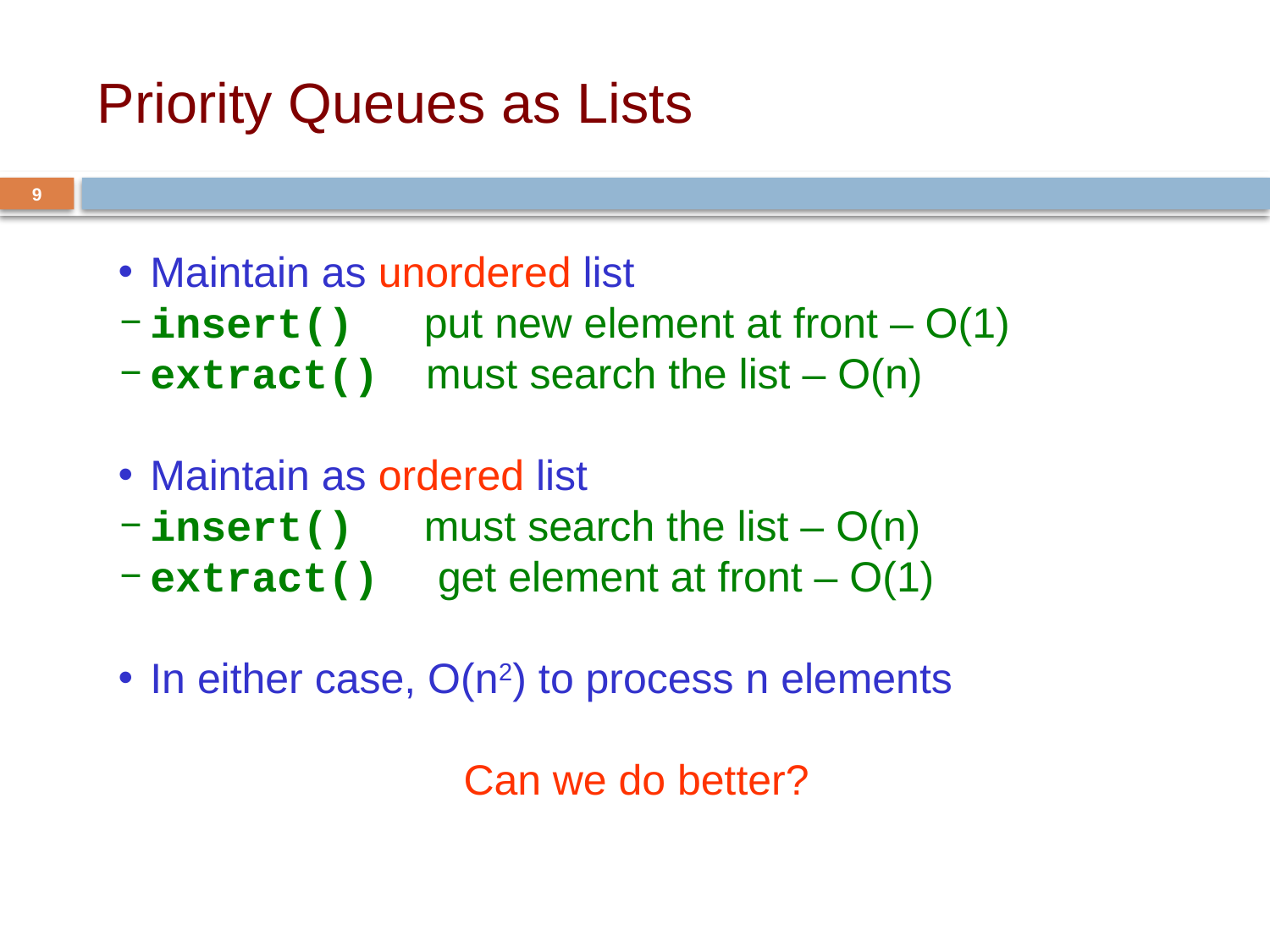

# Priority Queues as Lists
9
Maintain as unordered list
insert()      put new element at front – O(1)
extract()    must search the list – O(n)

Maintain as ordered list
insert()      must search the list – O(n)
extract()     get element at front – O(1)

In either case, O(n2) to process n elements

Can we do better?